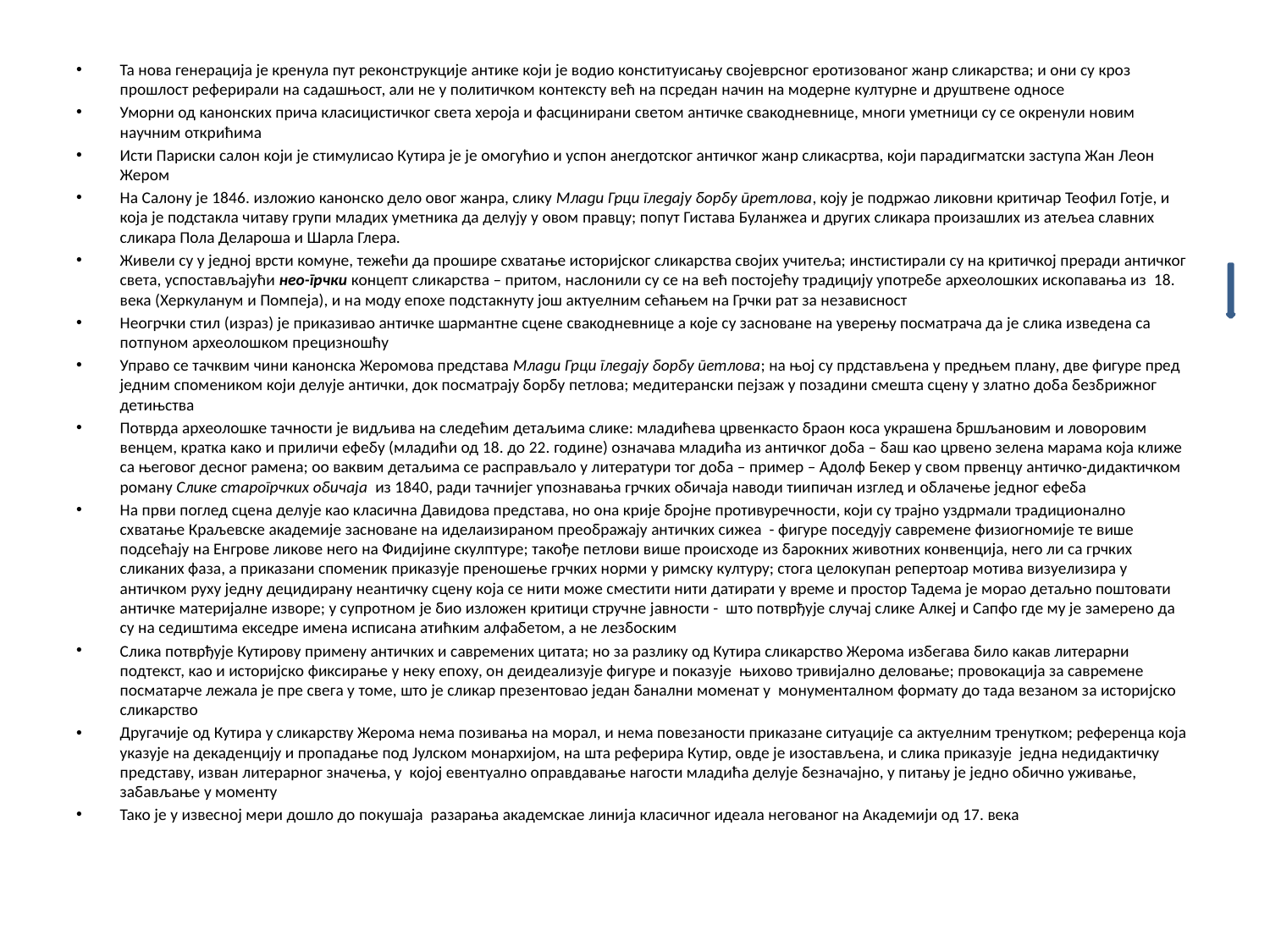

Та нова генерација је кренула пут реконструкције антике који је водио конституисању својеврсног еротизованог жанр сликарства; и они су кроз прошлост реферирали на садашњост, али не у политичком контексту већ на псредан начин на модерне културне и друштвене односе
Уморни од канонских прича класицистичког света хероја и фасцинирани светом античке свакодневнице, многи уметници су се окренули новим научним открићима
Исти Париски салон који је стимулисао Кутира је је омогућио и успон анегдотског античког жанр сликасртва, који парадигматски заступа Жан Леон Жером
На Салону је 1846. изложио канонско дело овог жанра, слику Млади Грци гледају борбу претлова, коју је подржао ликовни критичар Теофил Готје, и која је подстакла читаву групи младих уметника да делују у овом правцу; попут Гистава Буланжеа и других сликара произашлих из атељеа славних сликара Пола Делароша и Шарла Глера.
Живели су у једној врсти комуне, тежећи да прошире схватање историјског сликарства својих учитеља; инстистирали су на критичкој преради античког света, успостављајући нео-грчки концепт сликарства – притом, наслонили су се на већ постојећу традицију употребе археолошких ископавања из  18. века (Херкуланум и Помпеја), и на моду епохе подстакнуту још актуелним сећањем на Грчки рат за независност
Неогрчки стил (израз) је приказивао античке шармантне сцене свакодневнице а које су засноване на уверењу посматрача да је слика изведена са потпуном археолошком прецизношћу
Управо се тачквим чини канонска Жеромова представа Млади Грци гледају борбу петлова; на њој су прдстављена у предњем плану, две фигуре пред једним спомеником који делује антички, док посматрају борбу петлова; медитерански пејзаж у позадини смешта сцену у златно доба безбрижног детињства
Потврда археолошке тачности је видљива на следећим детаљима слике: младићева црвенкасто браон коса украшена бршљановим и ловоровим венцем, кратка како и приличи ефебу (младићи од 18. до 22. године) означава младића из античког доба – баш као црвено зелена марама која клиже са његовог десног рамена; оо ваквим детаљима се расправљало у литератури тог доба – пример – Адолф Бекер у свом првенцу античко-дидактичком роману Слике старогрчких обичаја  из 1840, ради тачнијег упознавања грчких обичаја наводи тиипичан изглед и облачење једног ефеба
На први поглед сцена делује као класична Давидова представа, но она крије бројне противуречности, који су трајно уздрмали традиционално схватање Краљевске академије засноване на иделаизираном преображају античких сижеа  - фигуре поседују савремене физиогномије те више подсећају на Енгрове ликове него на Фидијине скулптуре; такође петлови више происходе из барокних животних конвенција, него ли са грчких сликаних фаза, а приказани споменик приказује преношење грчких норми у римску културу; стога целокупан репертоар мотива визуелизира у античком руху једну децидирану неантичку сцену која се нити може сместити нити датирати у време и простор Тадема је морао детаљно поштовати античке материјалне изворе; у супротном је био изложен критици стручне јавности -  што потврђује случај слике Алкеј и Сапфо где му је замерено да су на седиштима екседре имена исписана атићким алфабетом, а не лезбоским
Слика потврђује Кутирову примену античких и савремених цитата; но за разлику од Кутира сликарство Жерома избегава било какав литерарни подтекст, као и историјско фиксирање у неку епоху, он деидеализује фигуре и показује  њихово тривијално деловање; провокација за савремене посматарче лежала је пре свега у томе, што је сликар презентовао један банални моменат у  монументалном формату до тада везаном за историјско сликарство
Другачије од Кутира у сликарству Жерома нема позивања на морал, и нема повезаности приказане ситуације са актуелним тренутком; референца која указује на декаденцију и пропадање под Јулском монархијом, на шта реферира Кутир, овде је изостављена, и слика приказује  једна недидактичку представу, изван литерарног значења, у  којој евентуално оправдавање нагости младића делује безначајно, у питању је једно обично уживање, забављање у моменту
Тако је у извесној мери дошло до покушаја  разарања академскае линија класичног идеала негованог на Академији од 17. века